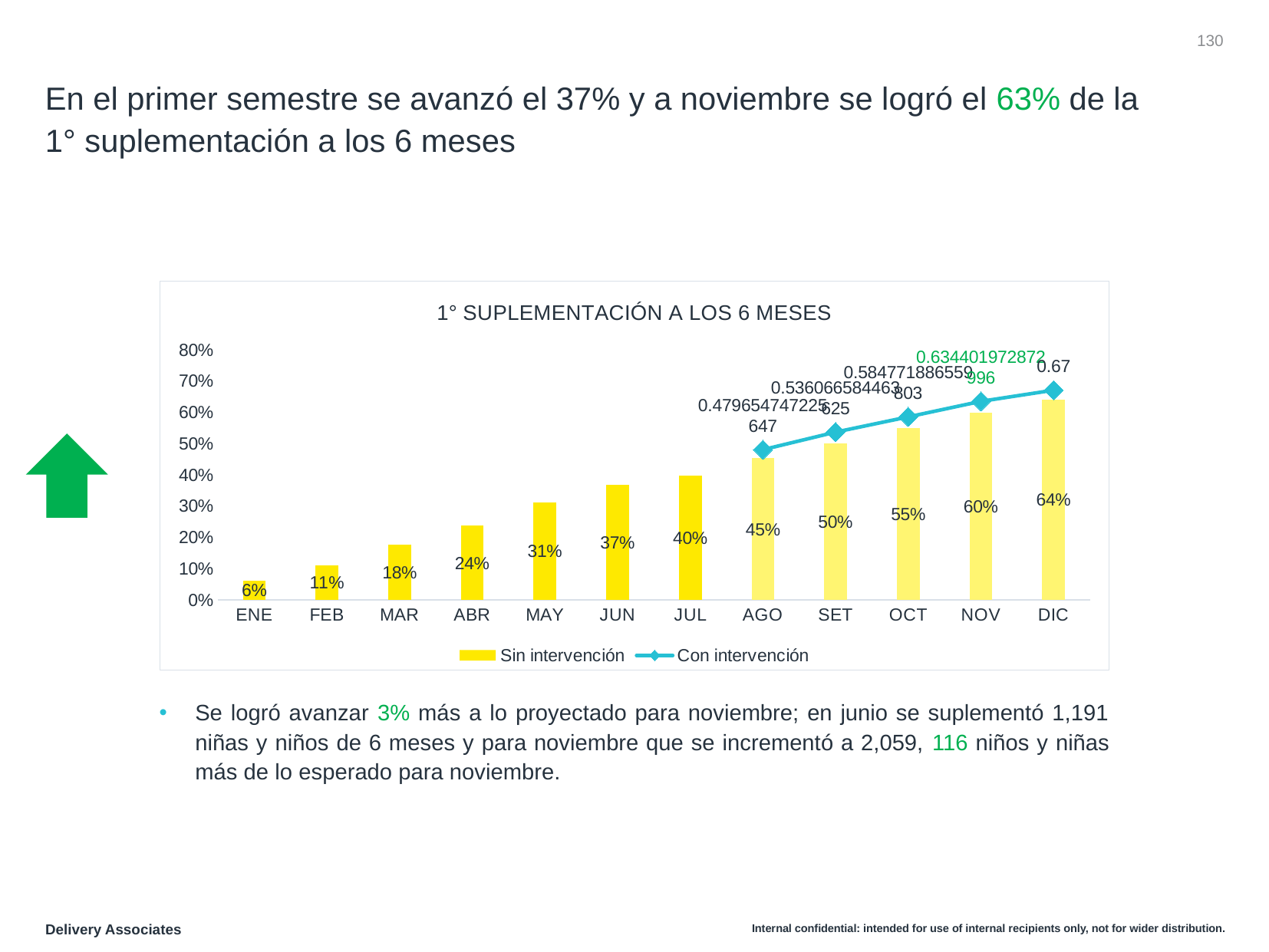

130
# En el primer semestre se avanzó el 37% y a noviembre se logró el 63% de la 1° suplementación a los 6 meses

### Chart: 1° SUPLEMENTACIÓN A LOS 6 MESES

| Category | Sin intervención | Con intervención |
|---|---|---|
| ENE | 0.06103575832305795 | None |
| FEB | 0.11066584463625154 | None |
| MAR | 0.17663378545006164 | None |
| ABR | 0.23705302096177558 | None |
| MAY | 0.31165228113440197 | None |
| JUN | 0.36713933415536376 | None |
| JUL | 0.3973489519112207 | None |
| AGO | 0.45221948212083846 | 0.4796547472256473 |
| SET | 0.500308261405672 | 0.5360665844636252 |
| OCT | 0.5494330473762526 | 0.5847718865598027 |
| NOV | 0.5989519112207151 | 0.6344019728729963 |
| DIC | 0.6405672009864365 | 0.67 |
Se logró avanzar 3% más a lo proyectado para noviembre; en junio se suplementó 1,191 niñas y niños de 6 meses y para noviembre que se incrementó a 2,059, 116 niños y niñas más de lo esperado para noviembre.